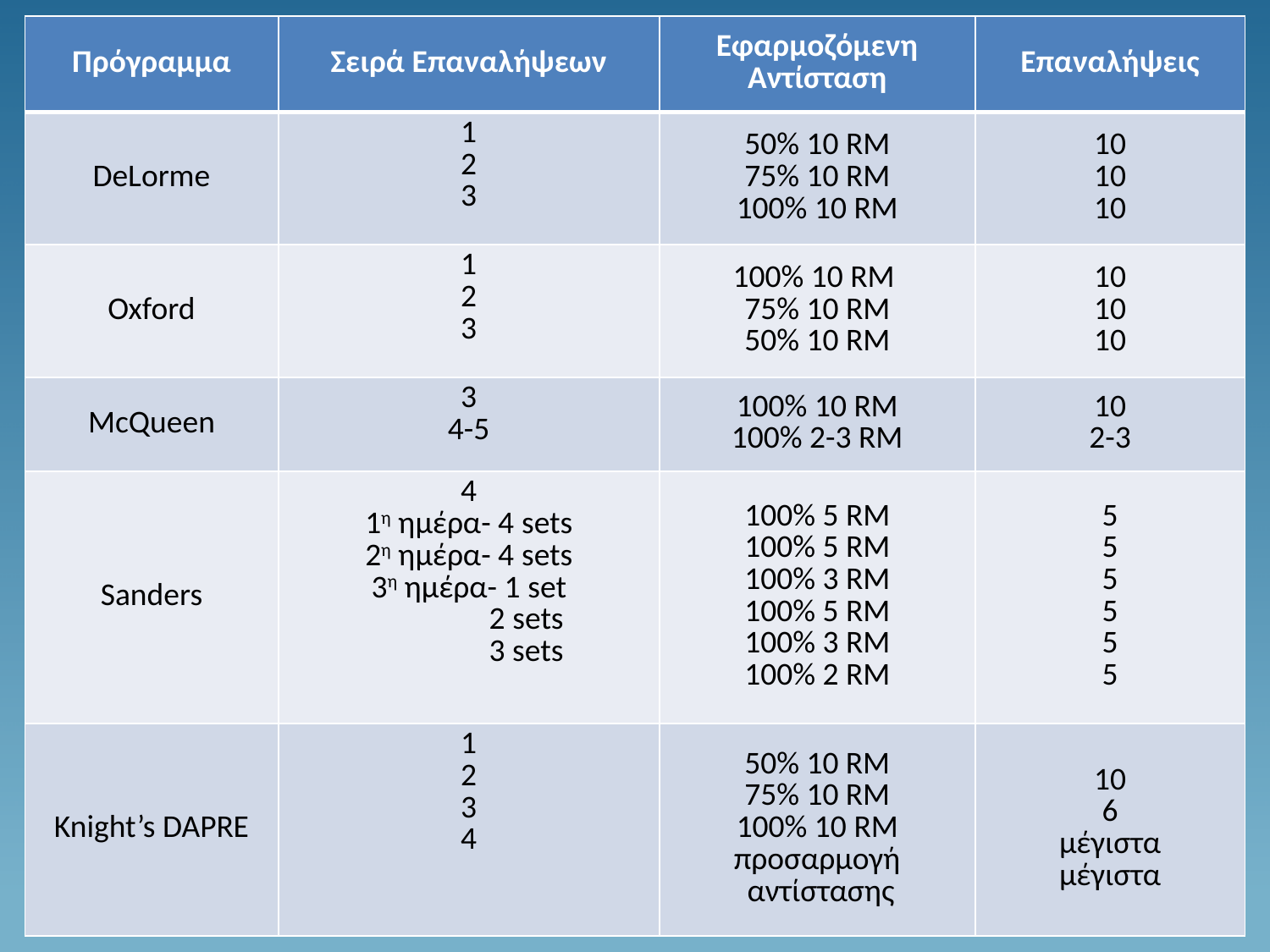

| Πρόγραμμα | Σειρά Επαναλήψεων | Εφαρμοζόμενη Αντίσταση | Επαναλήψεις |
| --- | --- | --- | --- |
| DeLorme | 1 2 3 | 50% 10 RM 75% 10 RM 100% 10 RM | 10 10 10 |
| Oxford | 1 2 3 | 100% 10 RM 75% 10 RM 50% 10 RM | 10 10 10 |
| McQueen | 3 4-5 | 100% 10 RM 100% 2-3 RM | 10 2-3 |
| Sanders | 4 1η ημέρα- 4 sets 2η ημέρα- 4 sets 3η ημέρα- 1 set 2 sets 3 sets | 100% 5 RM 100% 5 RM 100% 3 RM 100% 5 RM 100% 3 RM 100% 2 RM | 5 5 5 5 5 5 |
| Knight’s DAPRE | 1 2 3 4 | 50% 10 RM 75% 10 RM 100% 10 RM προσαρμογή αντίστασης | 10 6 μέγιστα μέγιστα |